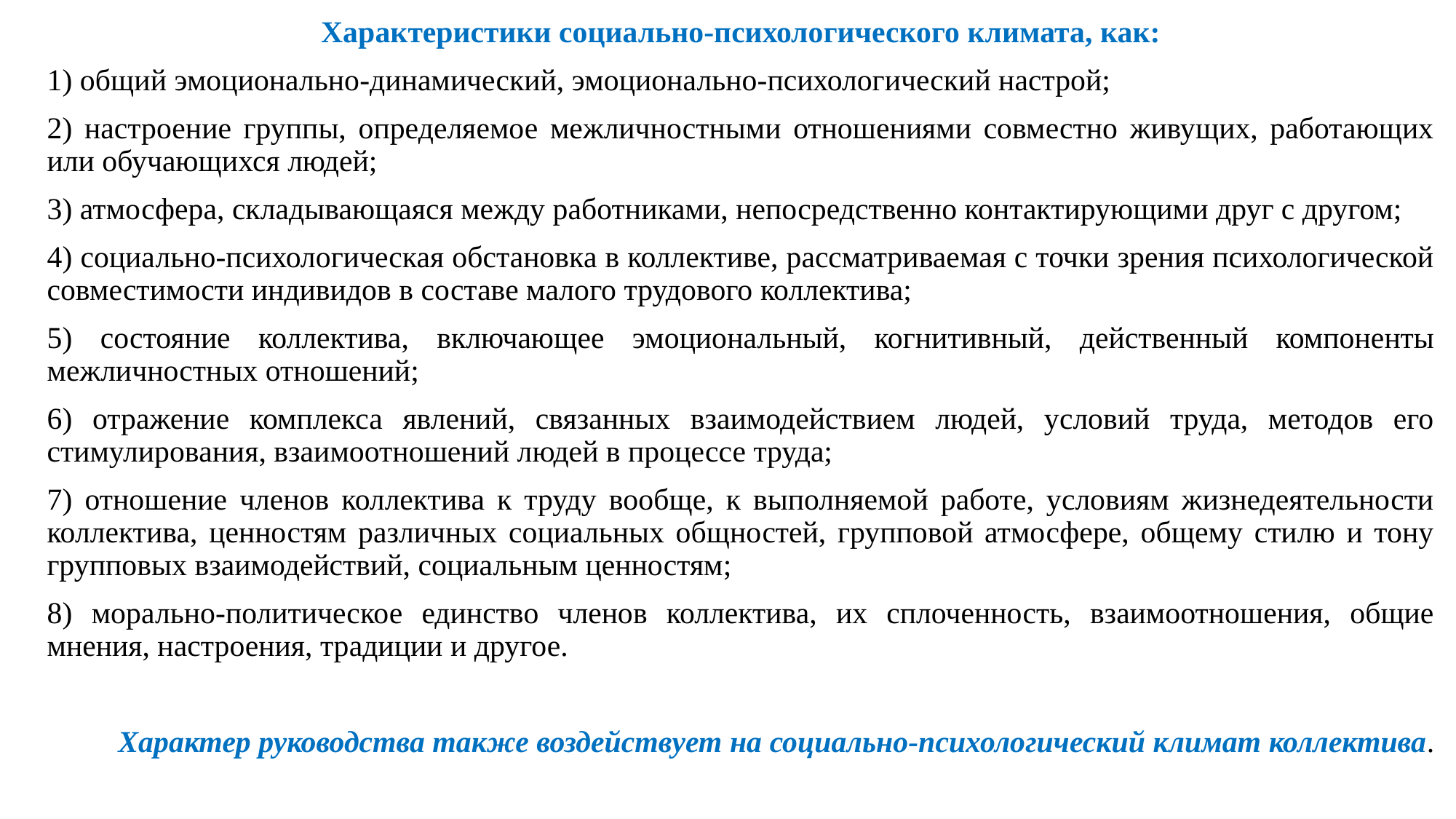

Характеристики социально-психологического климата, как:
1) общий эмоционально-динамический, эмоционально-психологический настрой;
2) настроение группы, определяемое межличностными отношениями совместно живущих, работающих или обучающихся людей;
3) атмосфера, складывающаяся между работниками, непосредственно контактирующими друг с другом;
4) социально-психологическая обстановка в коллективе, рассматриваемая с точки зрения психологической совместимости индивидов в составе малого трудового коллектива;
5) состояние коллектива, включающее эмоциональный, когнитивный, действенный компоненты межличностных отношений;
6) отражение комплекса явлений, связанных взаимодействием людей, условий труда, методов его стимулирования, взаимоотношений людей в процессе труда;
7) отношение членов коллектива к труду вообще, к выполняемой работе, условиям жизнедеятельности коллектива, ценностям различных социальных общностей, групповой атмосфере, общему стилю и тону групповых взаимодействий, социальным ценностям;
8) морально-политическое единство членов коллектива, их сплоченность, взаимоотношения, общие мнения, настроения, традиции и другое.

Характер руководства также воздействует на социально-психологический климат коллектива.